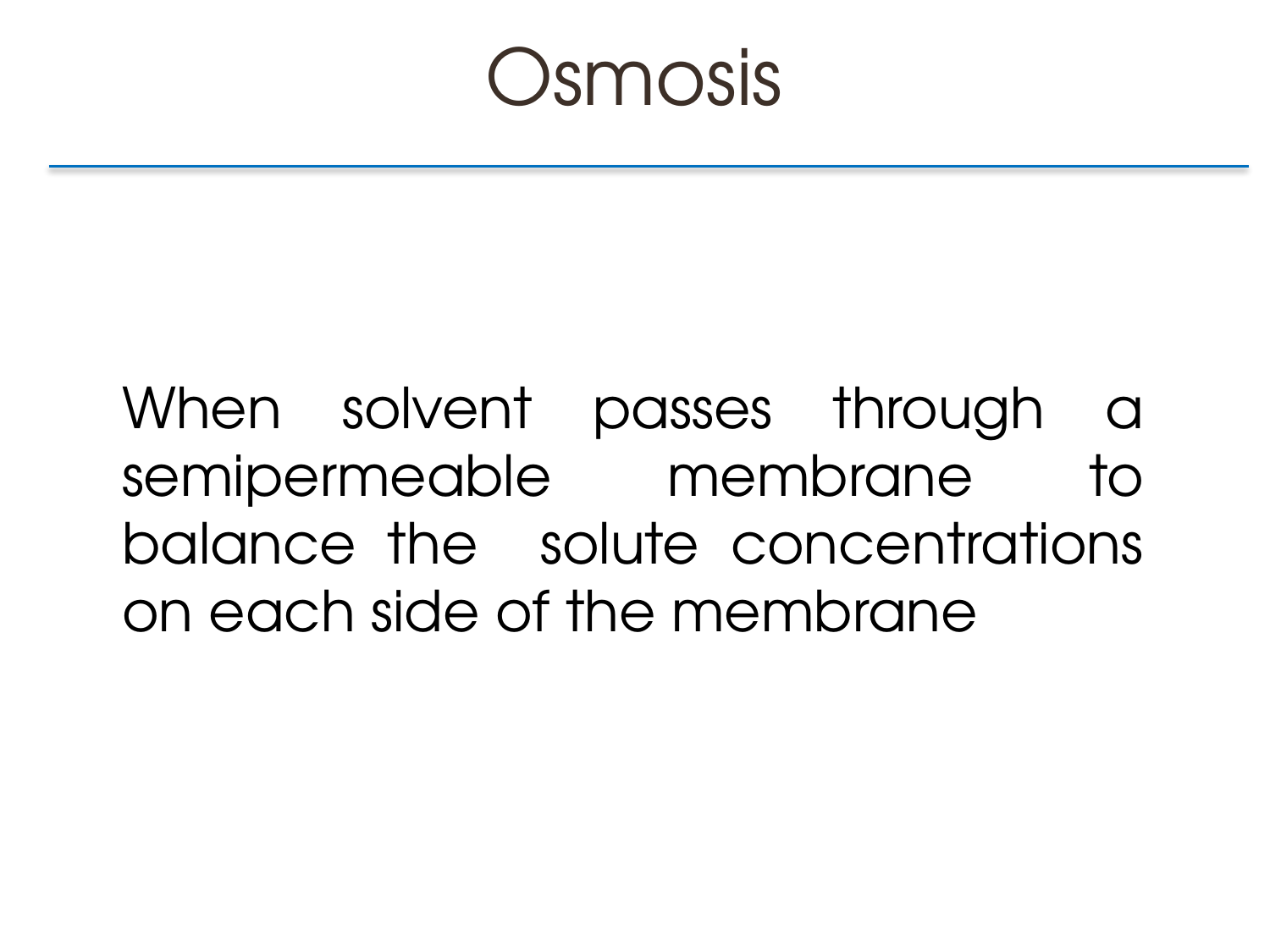

Osmosis
When solvent passes through a semipermeable membrane to balance the  solute concentrations on each side of the membrane